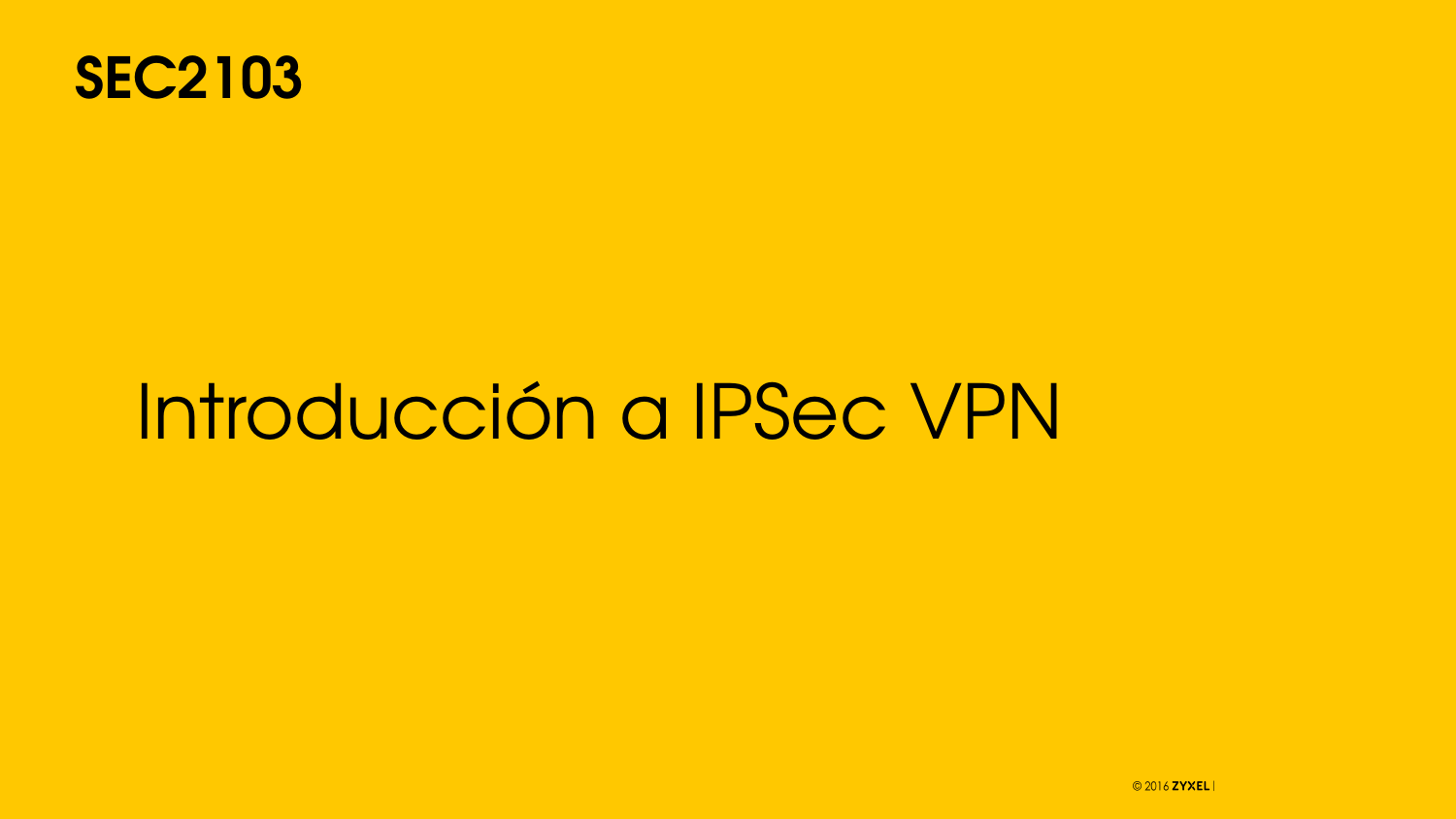

# SEC2103
Introducción a IPSec VPN
30